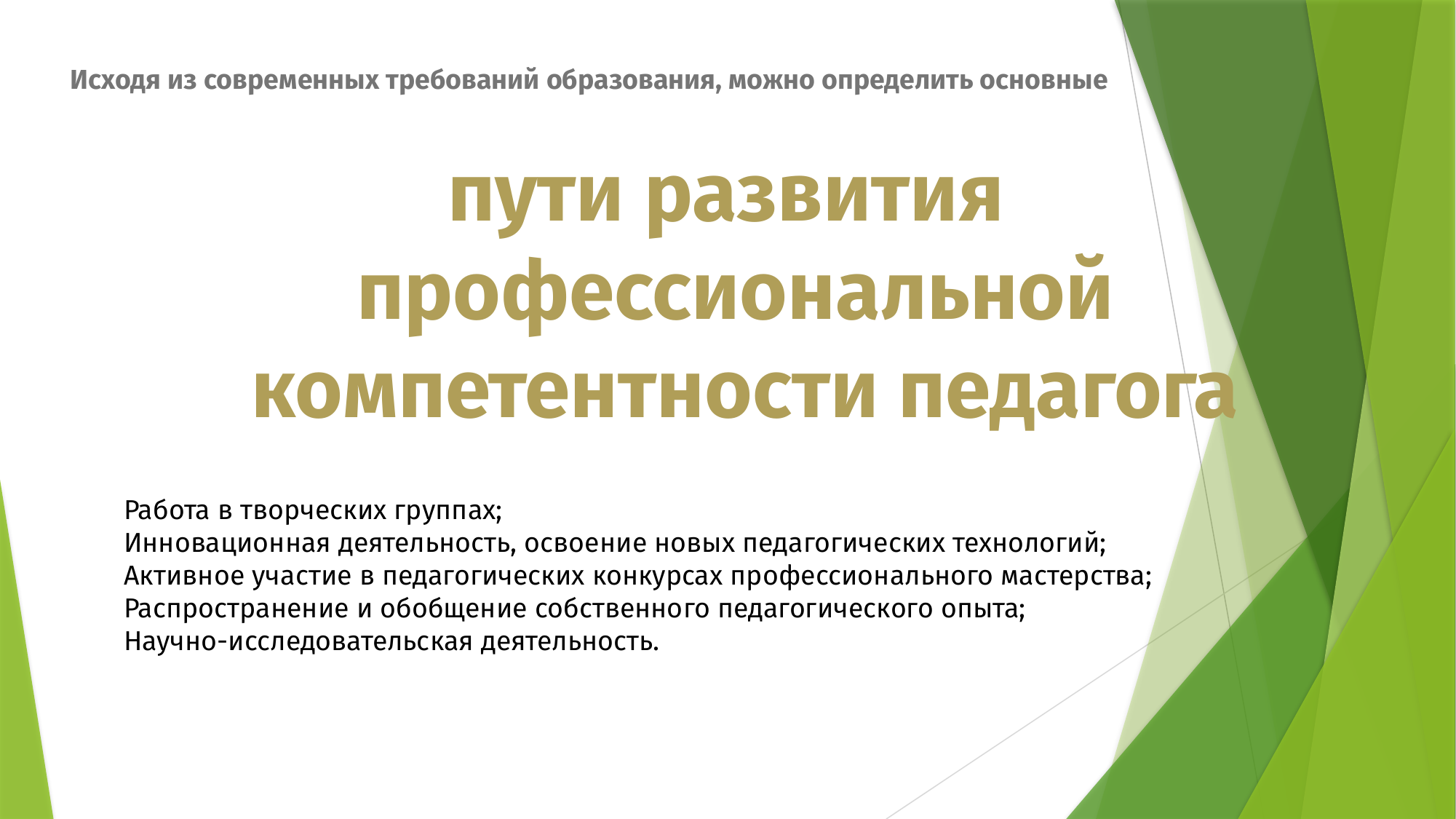

Исходя из современных требований образования, можно определить основные

пути развития
профессиональной
 компетентности педагога
Работа в творческих группах;
Инновационная деятельность, освоение новых педагогических технологий;
Активное участие в педагогических конкурсах профессионального мастерства;
Распространение и обобщение собственного педагогического опыта;
Научно-исследовательская деятельность.